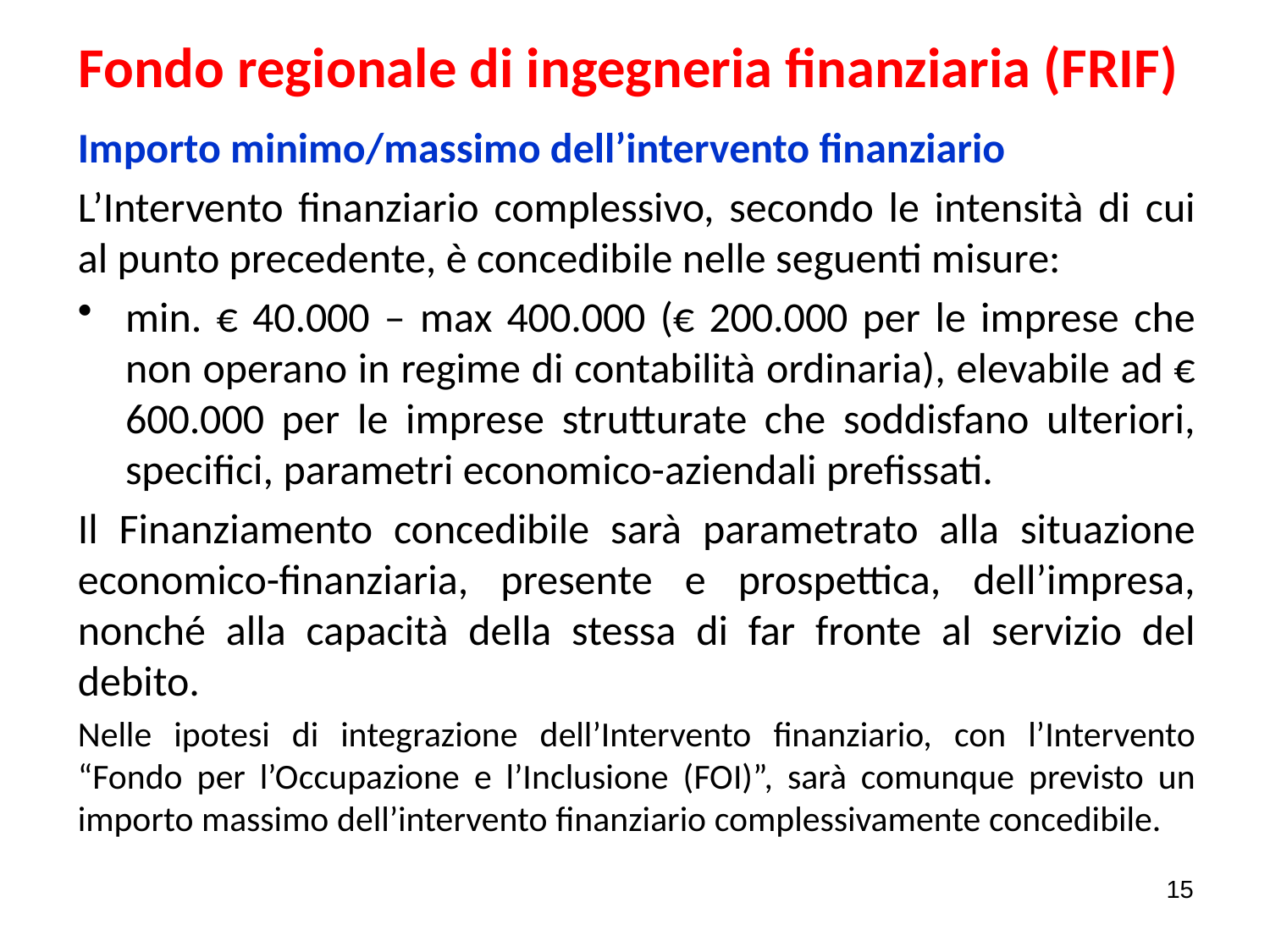

# Fondo regionale di ingegneria finanziaria (FRIF)
Importo minimo/massimo dell’intervento finanziario
L’Intervento finanziario complessivo, secondo le intensità di cui al punto precedente, è concedibile nelle seguenti misure:
min. € 40.000 – max 400.000 (€ 200.000 per le imprese che non operano in regime di contabilità ordinaria), elevabile ad € 600.000 per le imprese strutturate che soddisfano ulteriori, specifici, parametri economico-aziendali prefissati.
Il Finanziamento concedibile sarà parametrato alla situazione economico-finanziaria, presente e prospettica, dell’impresa, nonché alla capacità della stessa di far fronte al servizio del debito.
Nelle ipotesi di integrazione dell’Intervento finanziario, con l’Intervento “Fondo per l’Occupazione e l’Inclusione (FOI)”, sarà comunque previsto un importo massimo dell’intervento finanziario complessivamente concedibile.
15